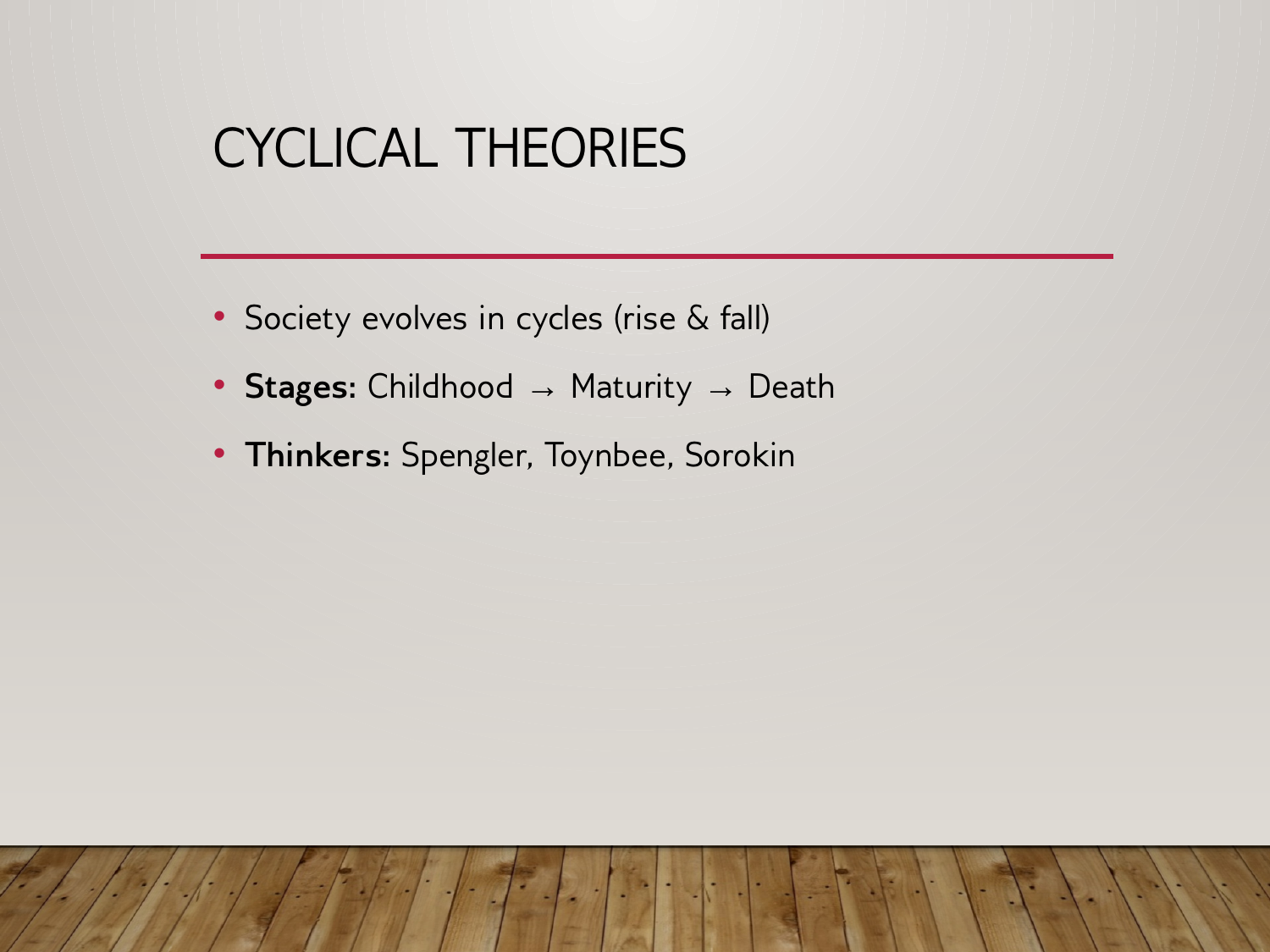

# Cyclical Theories
Society evolves in cycles (rise & fall)
Stages: Childhood → Maturity → Death
Thinkers: Spengler, Toynbee, Sorokin